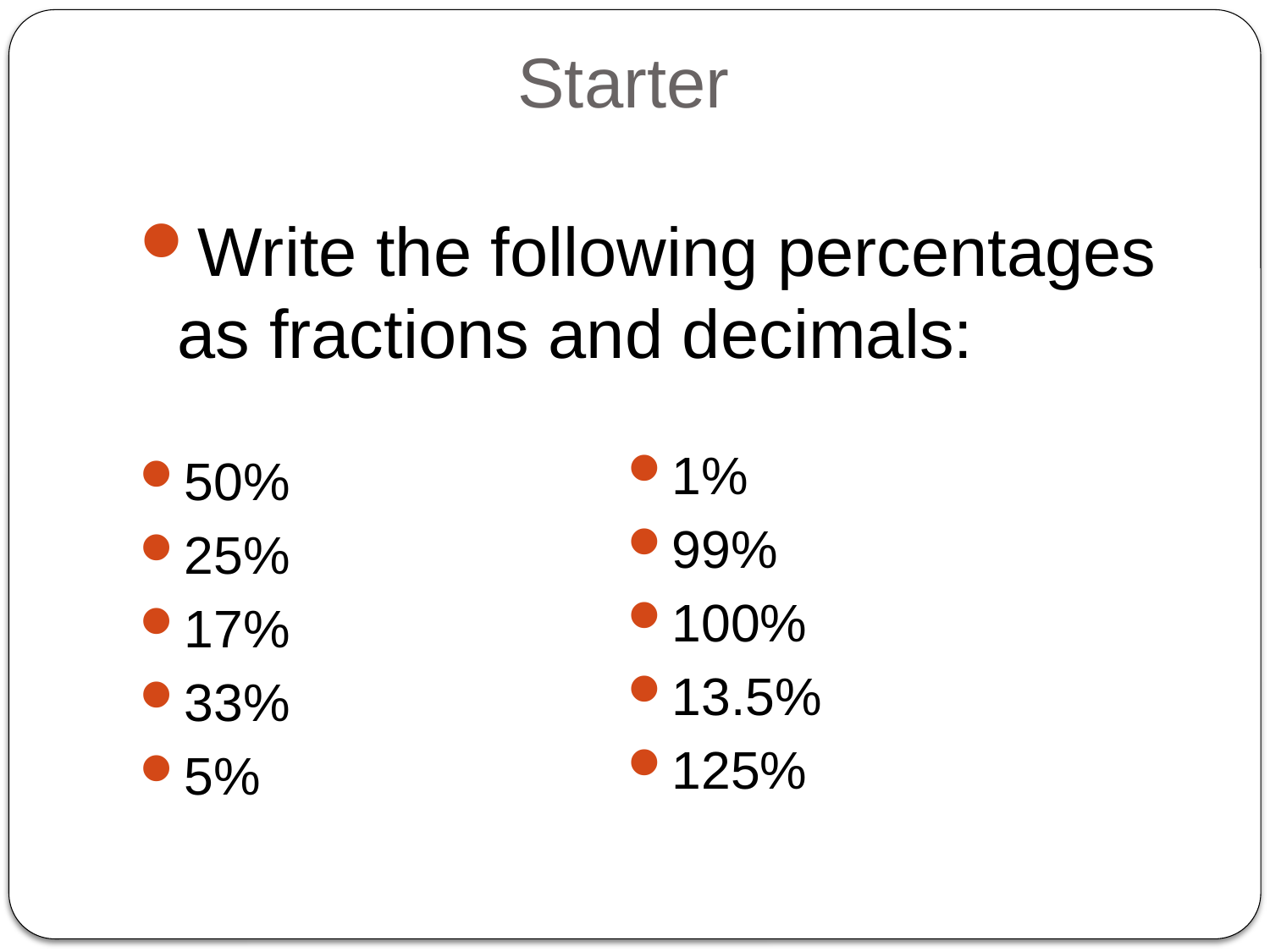

# Starter
Write the following percentages as fractions and decimals:

50%
25%
17%
33%
5%
1%
99%
100%
13.5%
125%